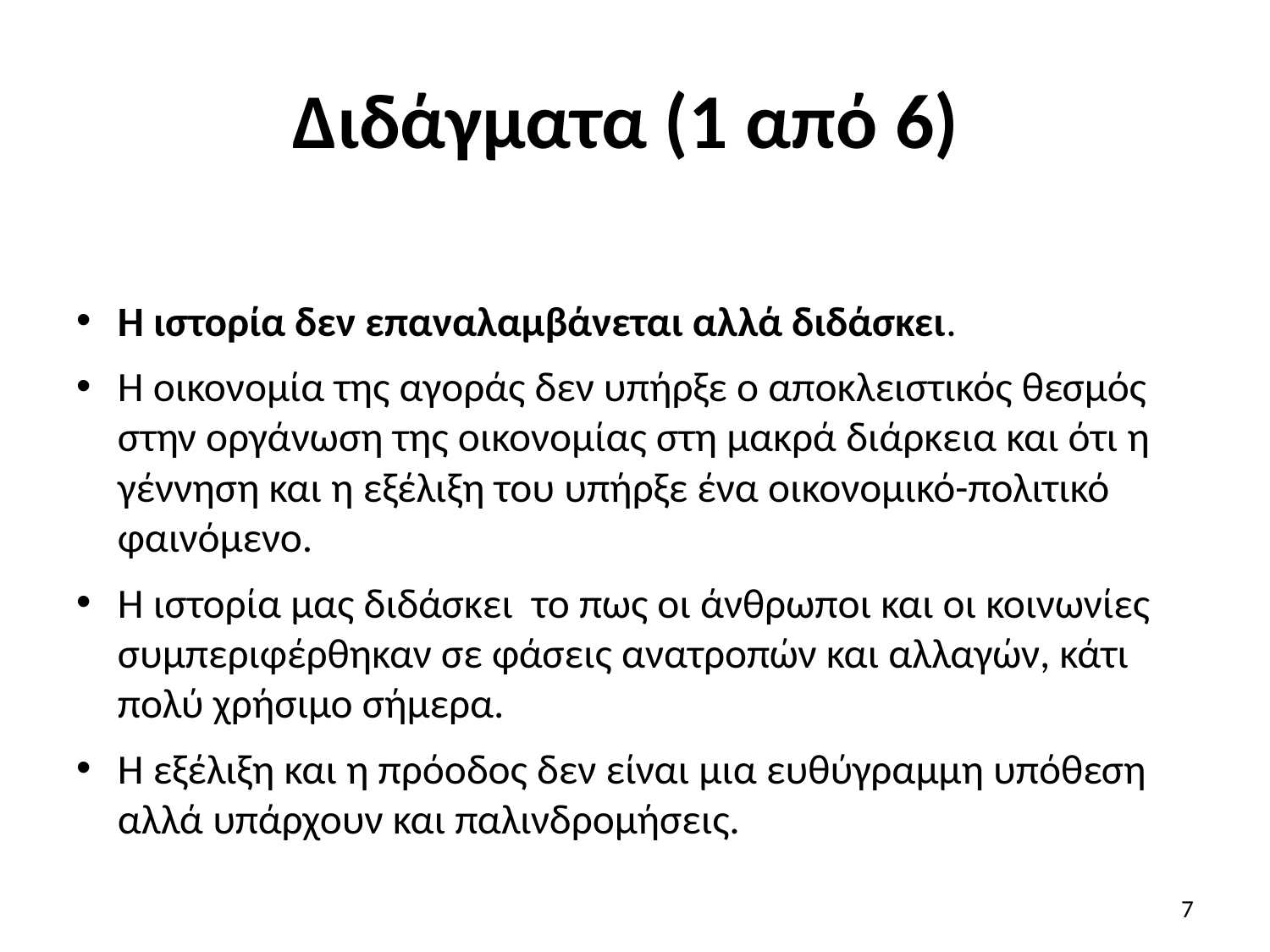

# Διδάγματα (1 από 6)

Η ιστορία δεν επαναλαμβάνεται αλλά διδάσκει.
Η οικονομία της αγοράς δεν υπήρξε ο αποκλειστικός θεσμός στην οργάνωση της οικονομίας στη μακρά διάρκεια και ότι η γέννηση και η εξέλιξη του υπήρξε ένα οικονομικό-πολιτικό φαινόμενο.
Η ιστορία μας διδάσκει  το πως οι άνθρωποι και οι κοινωνίες συμπεριφέρθηκαν σε φάσεις ανατροπών και αλλαγών, κάτι πολύ χρήσιμο σήμερα.
Η εξέλιξη και η πρόοδος δεν είναι μια ευθύγραμμη υπόθεση αλλά υπάρχουν και παλινδρομήσεις.

7